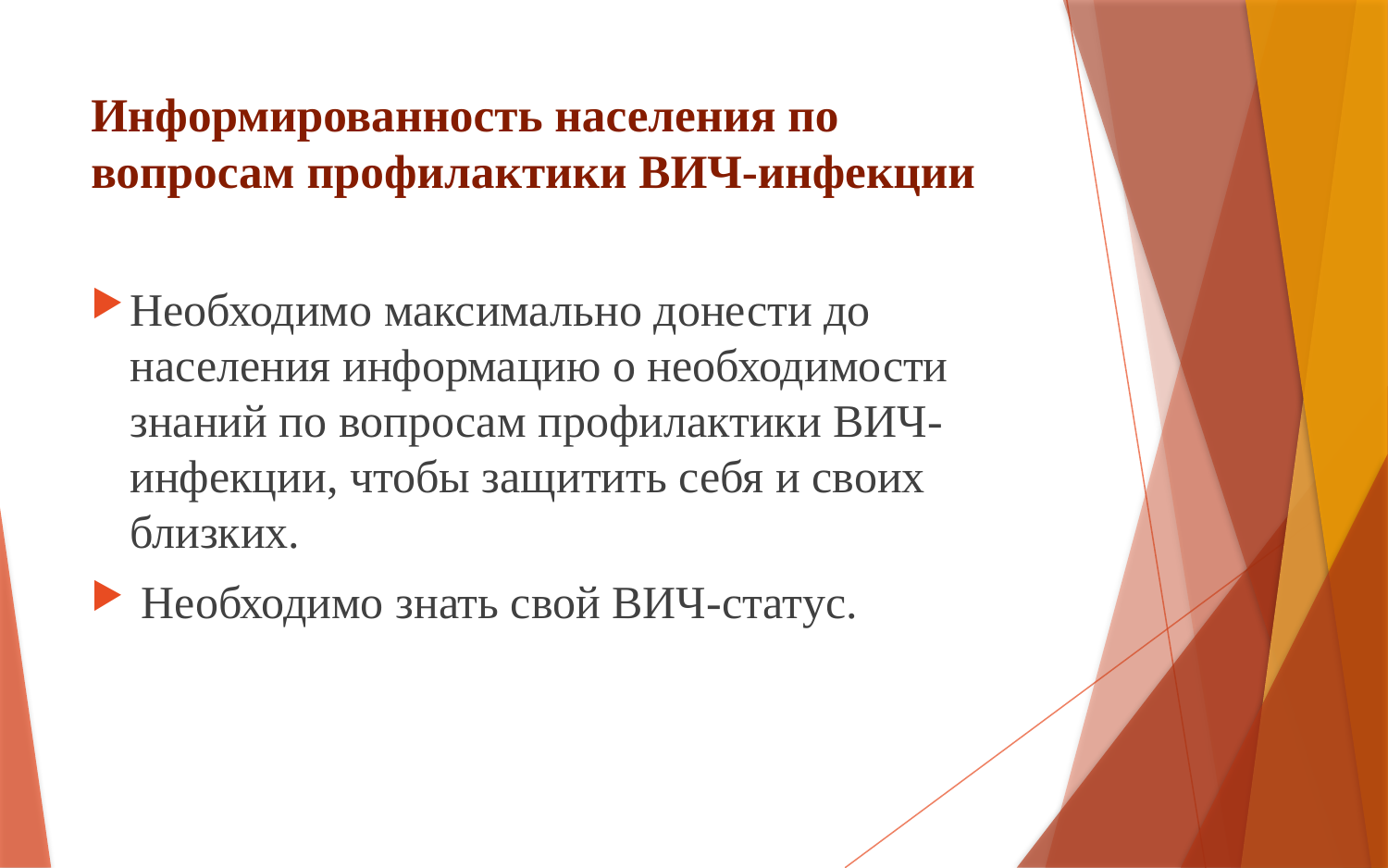

# Информированность населения по вопросам профилактики ВИЧ-инфекции
Необходимо максимально донести до населения информацию о необходимости знаний по вопросам профилактики ВИЧ-инфекции, чтобы защитить себя и своих близких.
 Необходимо знать свой ВИЧ-статус.